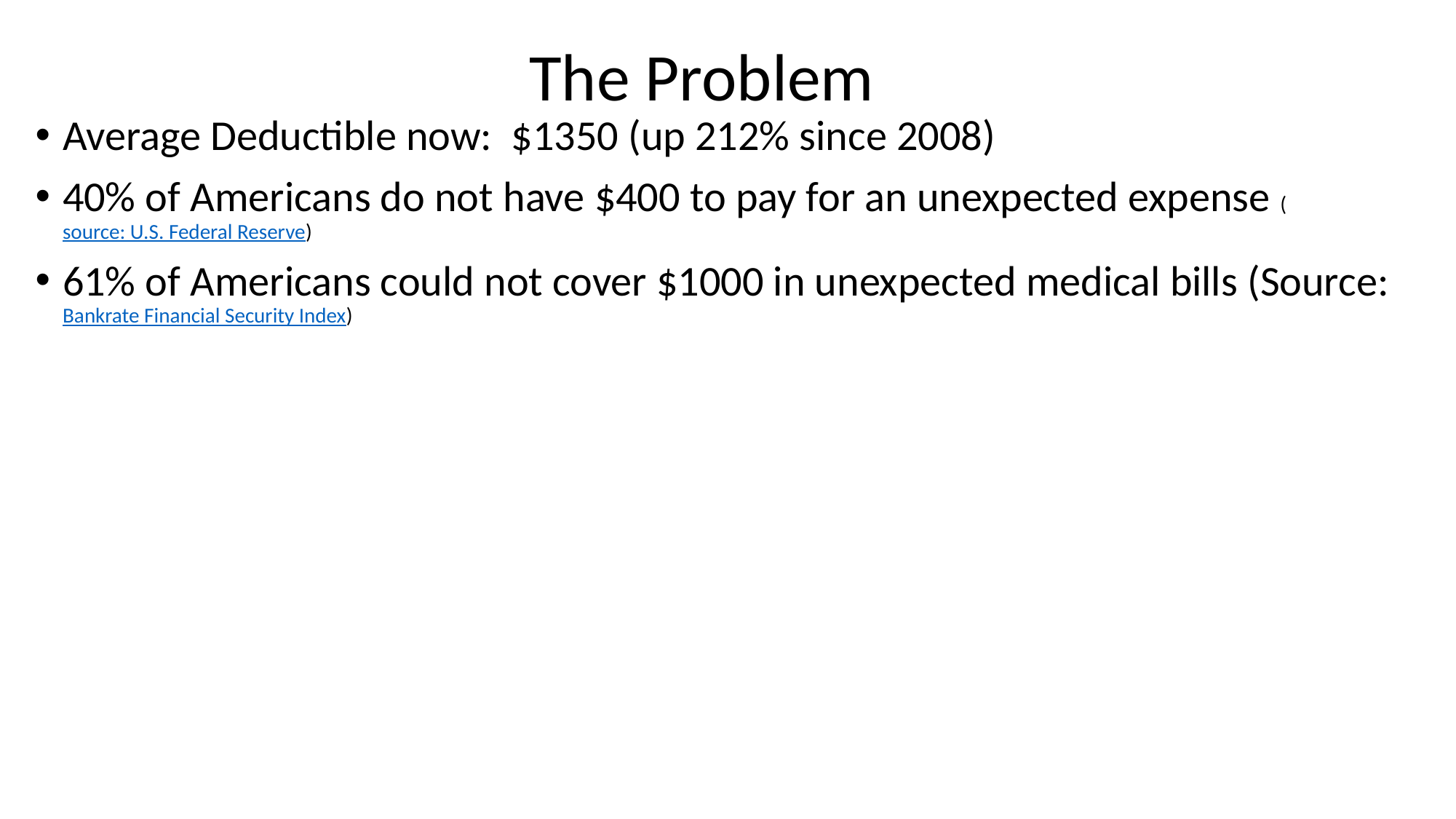

# The Problem
Average Deductible now:  $1350 (up 212% since 2008)
40% of Americans do not have $400 to pay for an unexpected expense (source: U.S. Federal Reserve)
61% of Americans could not cover $1000 in unexpected medical bills (Source: Bankrate Financial Security Index)